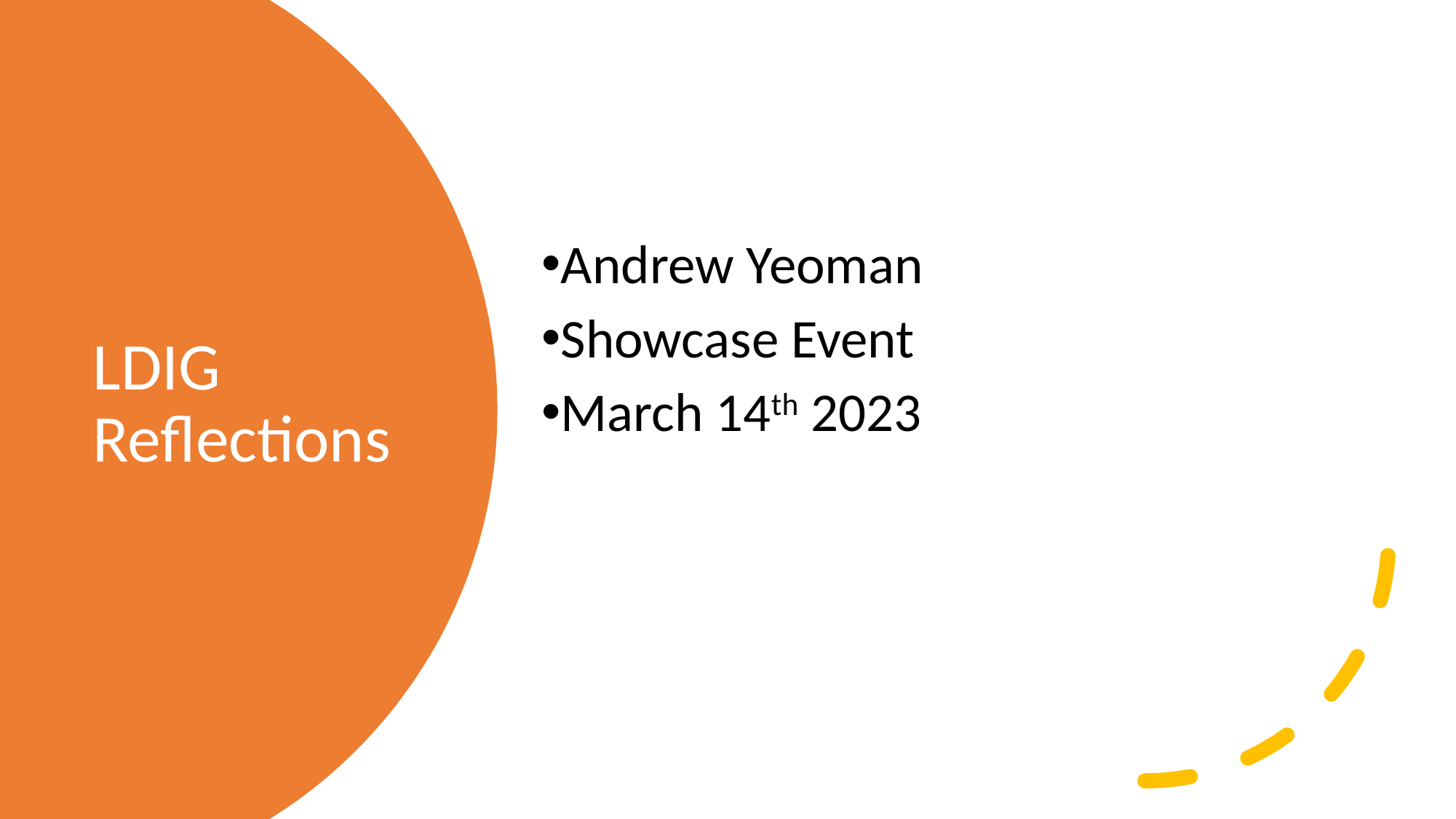

Andrew Yeoman
Showcase Event
March 14th 2023

# LDIG Reflections